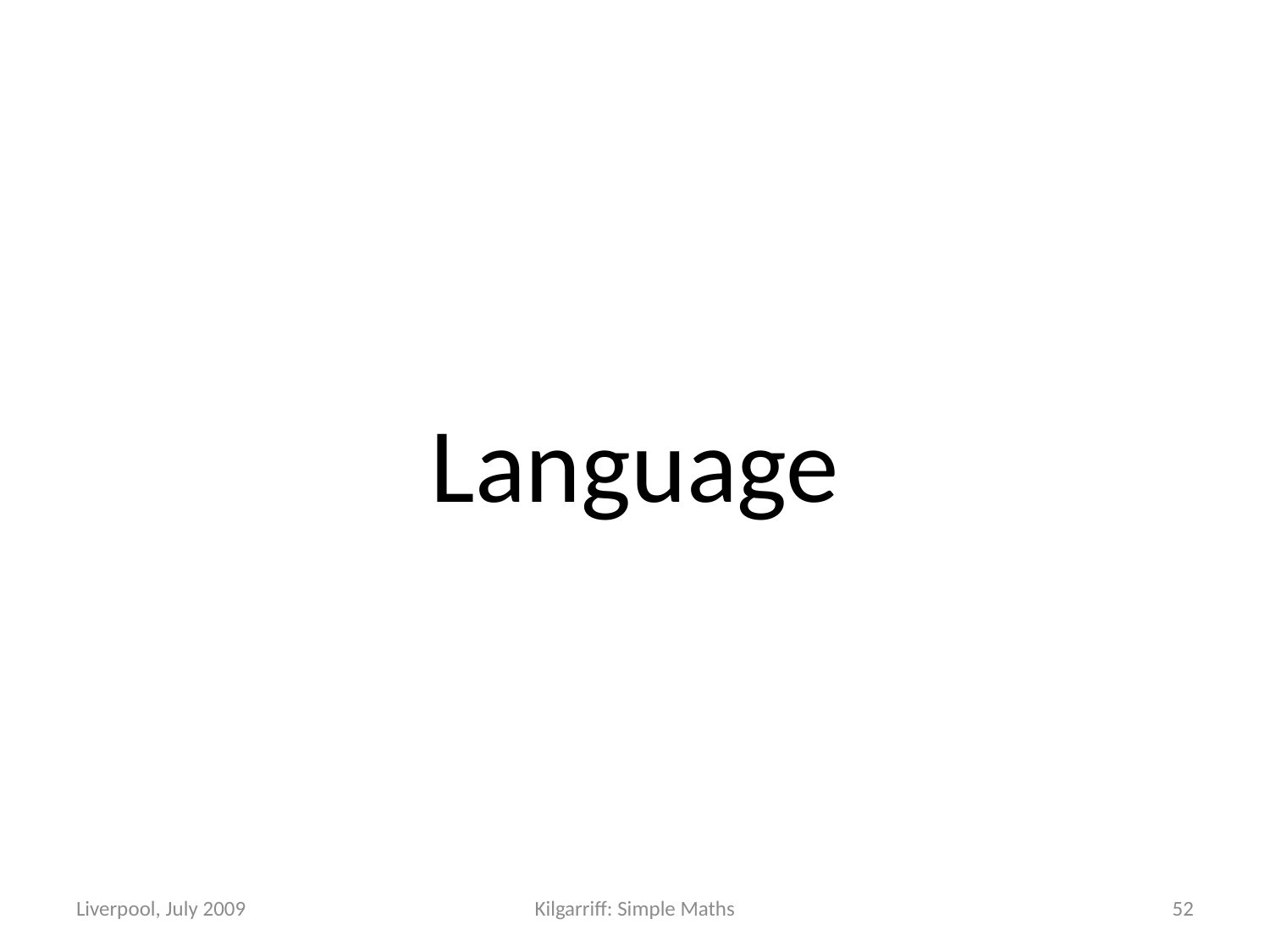

#

Language
Liverpool, July 2009
Kilgarriff: Simple Maths
52